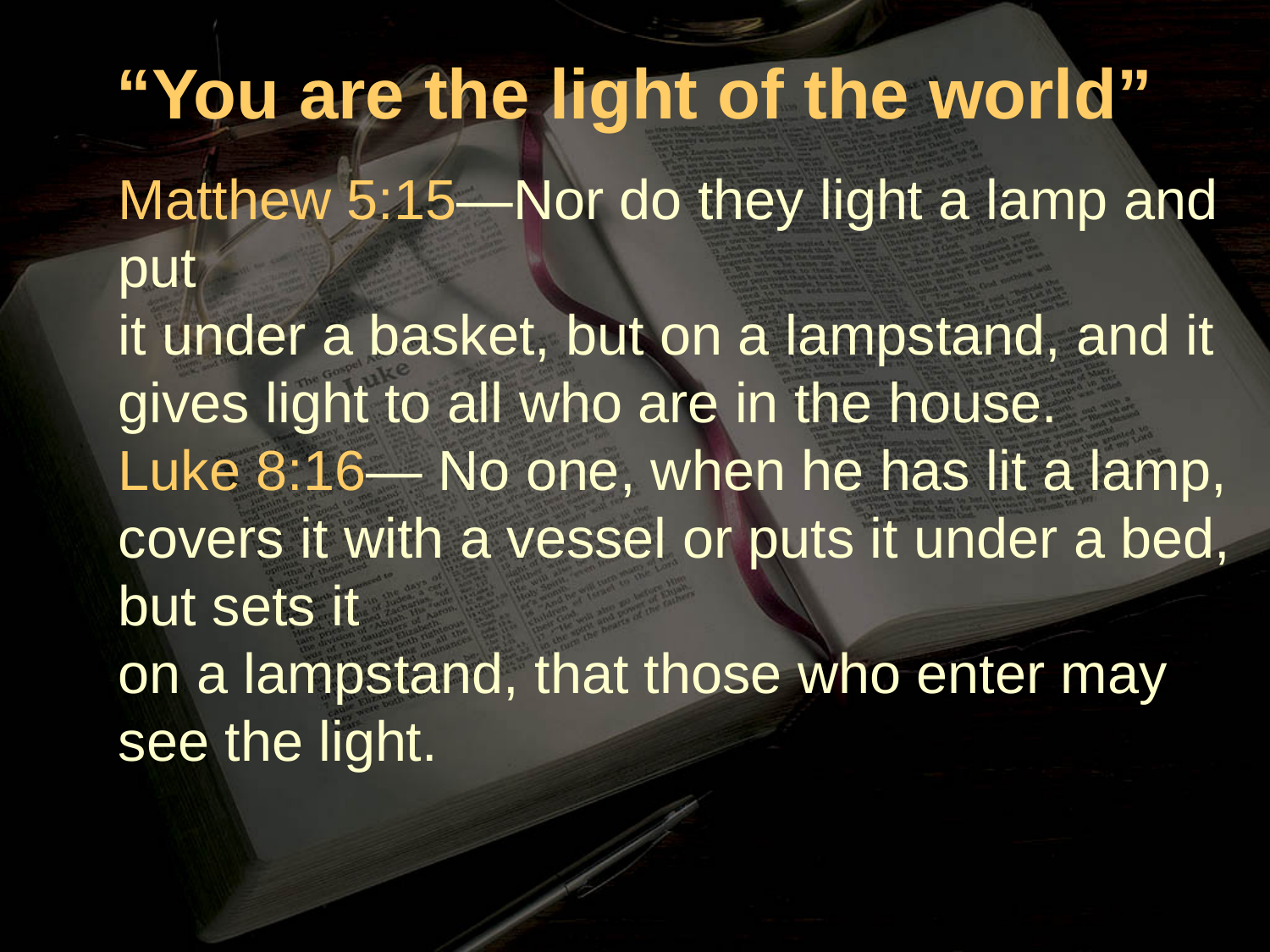

“You are the light of the world”
Matthew 5:15—Nor do they light a lamp and put
it under a basket, but on a lampstand, and it gives light to all who are in the house.
Luke 8:16— No one, when he has lit a lamp, covers it with a vessel or puts it under a bed, but sets it
on a lampstand, that those who enter may see the light.